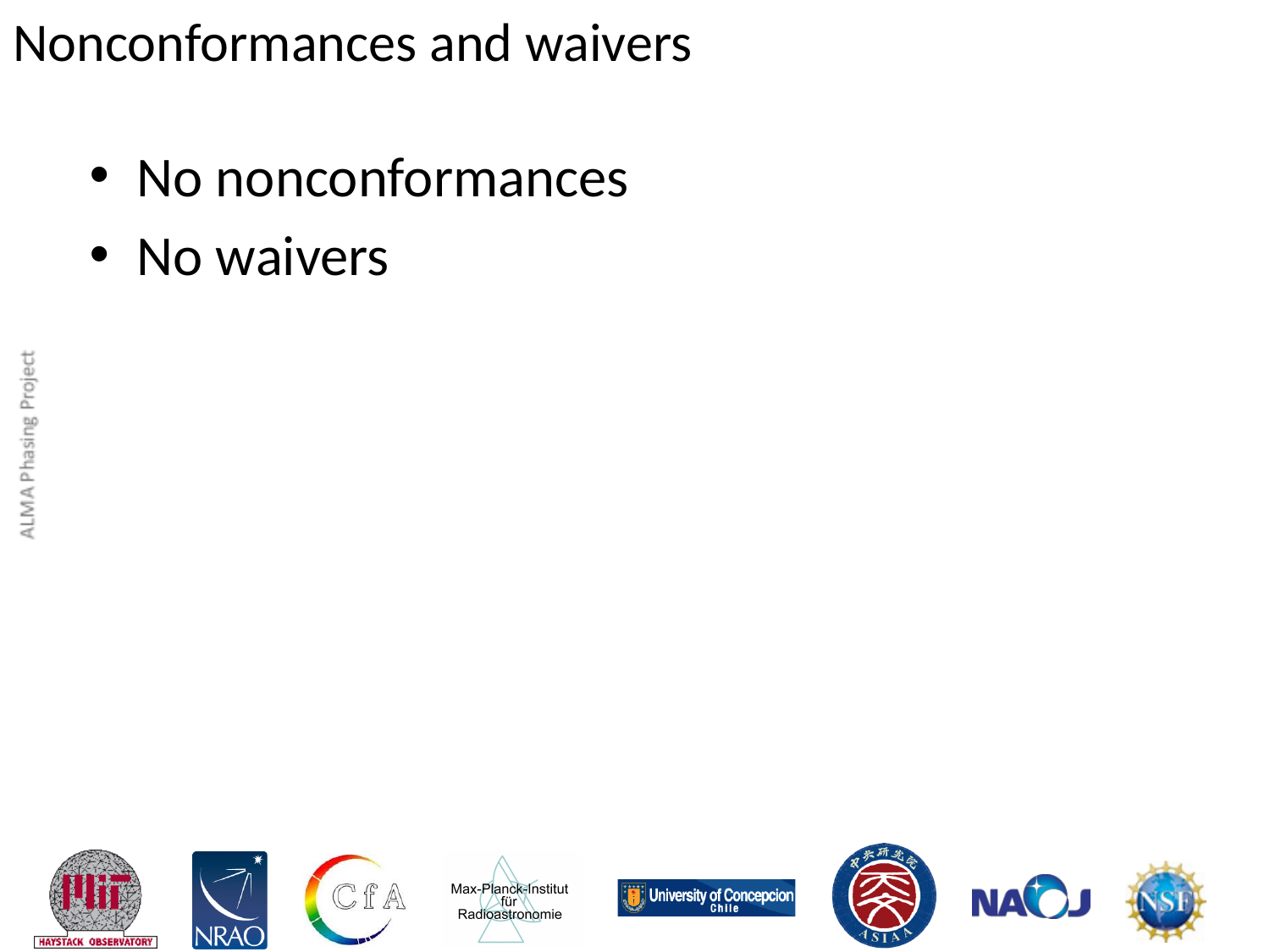

# Nonconformances and waivers
No nonconformances
No waivers